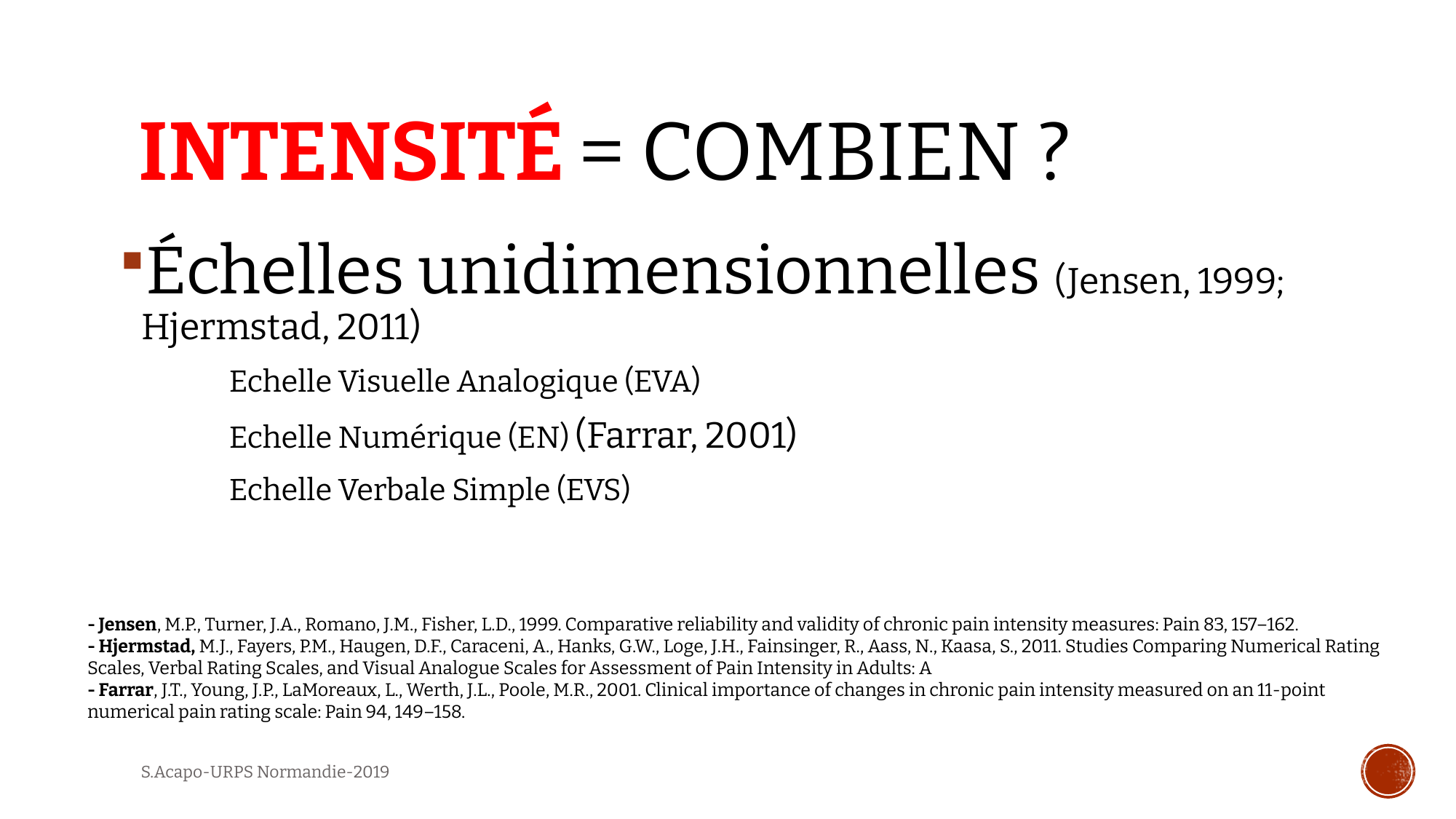

# Intensité = Combien ?
Échelles unidimensionnelles (Jensen, 1999; Hjermstad, 2011)
	Echelle Visuelle Analogique (EVA)
	Echelle Numérique (EN) (Farrar, 2001)
	Echelle Verbale Simple (EVS)

- Jensen, M.P., Turner, J.A., Romano, J.M., Fisher, L.D., 1999. Comparative reliability and validity of chronic pain intensity measures: Pain 83, 157–162.
- Hjermstad, M.J., Fayers, P.M., Haugen, D.F., Caraceni, A., Hanks, G.W., Loge, J.H., Fainsinger, R., Aass, N., Kaasa, S., 2011. Studies Comparing Numerical Rating Scales, Verbal Rating Scales, and Visual Analogue Scales for Assessment of Pain Intensity in Adults: A
- Farrar, J.T., Young, J.P., LaMoreaux, L., Werth, J.L., Poole, M.R., 2001. Clinical importance of changes in chronic pain intensity measured on an 11-point numerical pain rating scale: Pain 94, 149–158.
S.Acapo-URPS Normandie-2019